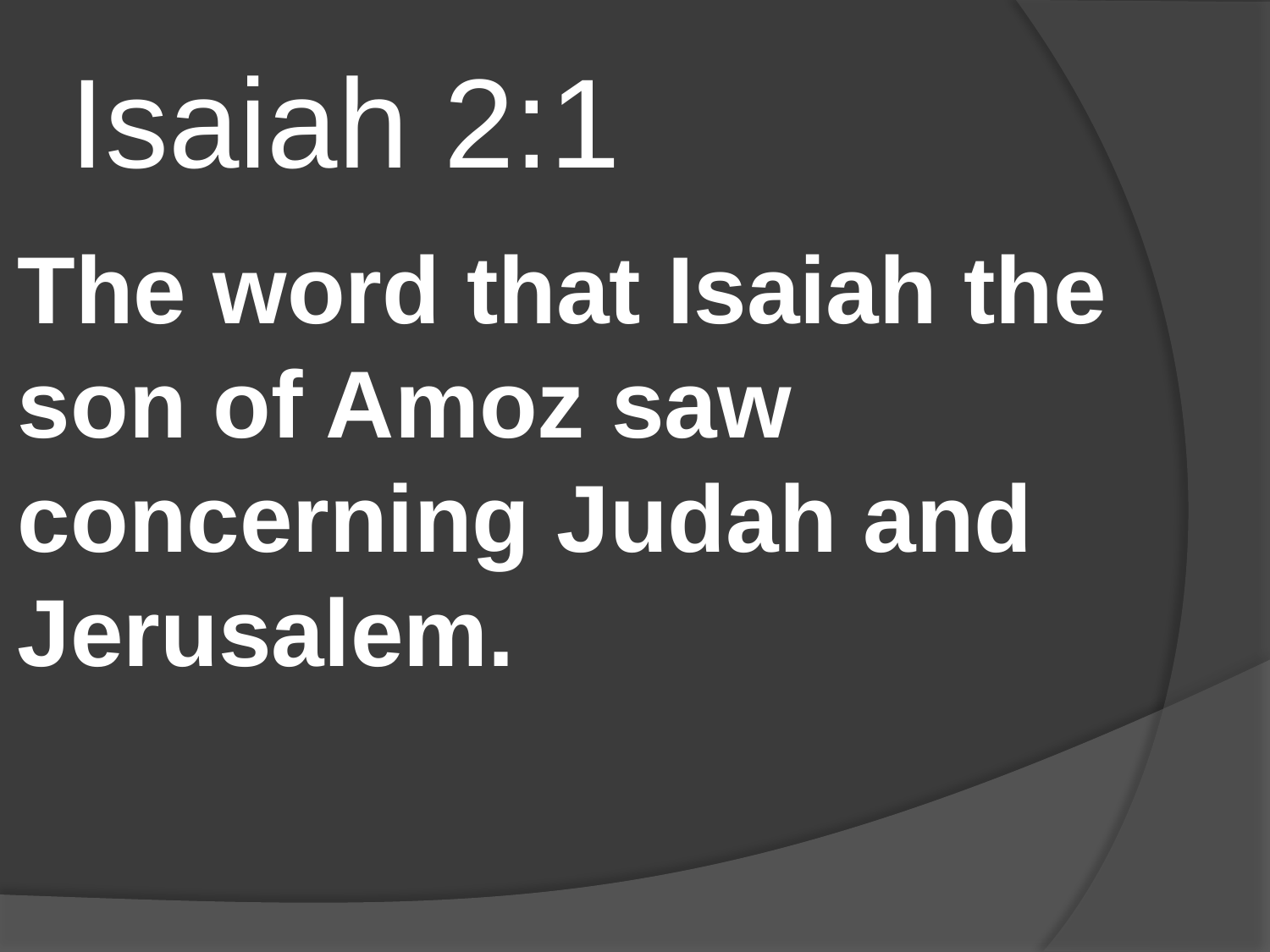

# Isaiah 2:1
The word that Isaiah the son of Amoz saw concerning Judah and Jerusalem.